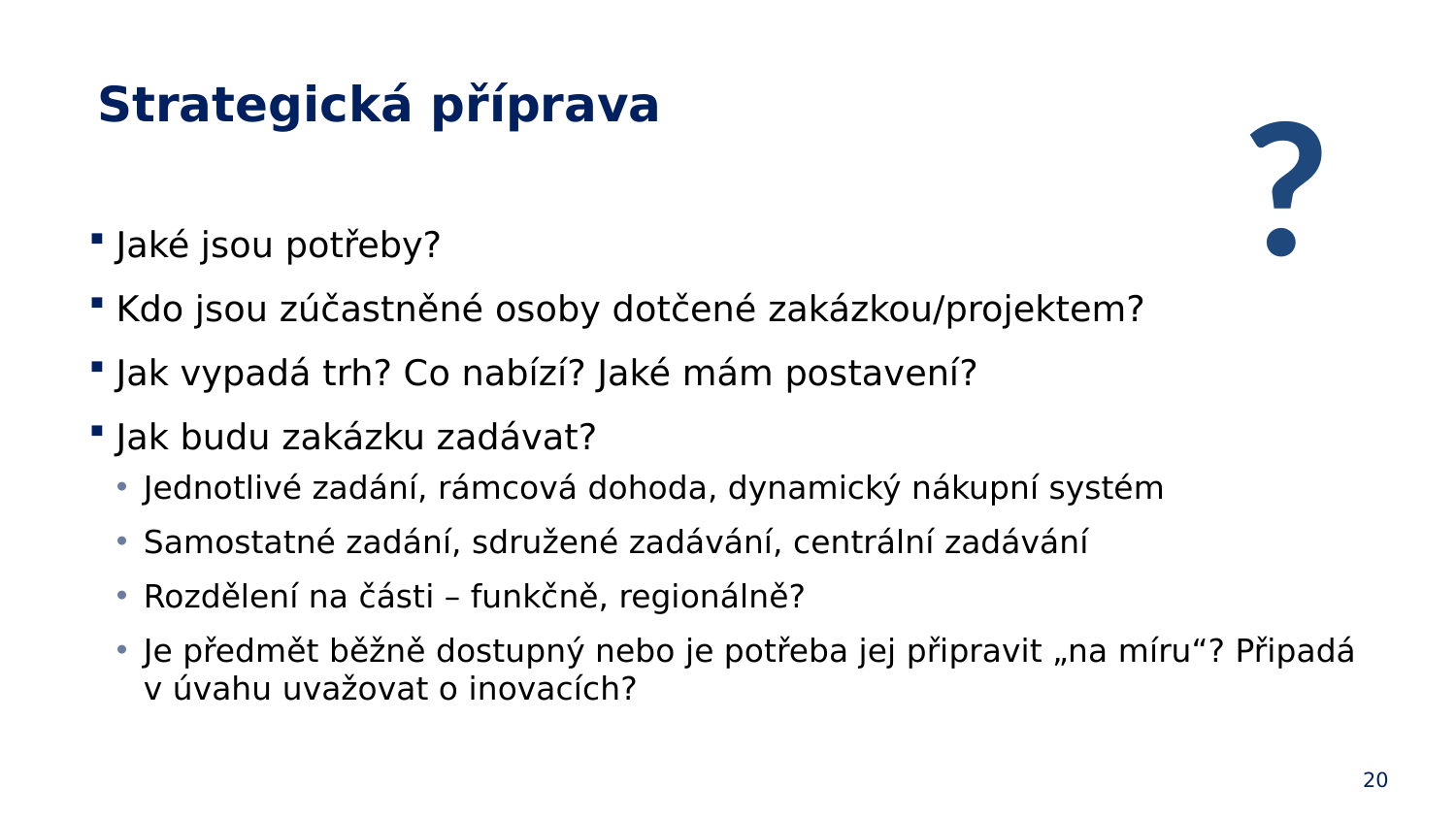

?
# Strategická příprava
Jaké jsou potřeby?
Kdo jsou zúčastněné osoby dotčené zakázkou/projektem?
Jak vypadá trh? Co nabízí? Jaké mám postavení?
Jak budu zakázku zadávat?
Jednotlivé zadání, rámcová dohoda, dynamický nákupní systém
Samostatné zadání, sdružené zadávání, centrální zadávání
Rozdělení na části – funkčně, regionálně?
Je předmět běžně dostupný nebo je potřeba jej připravit „na míru“? Připadá v úvahu uvažovat o inovacích?